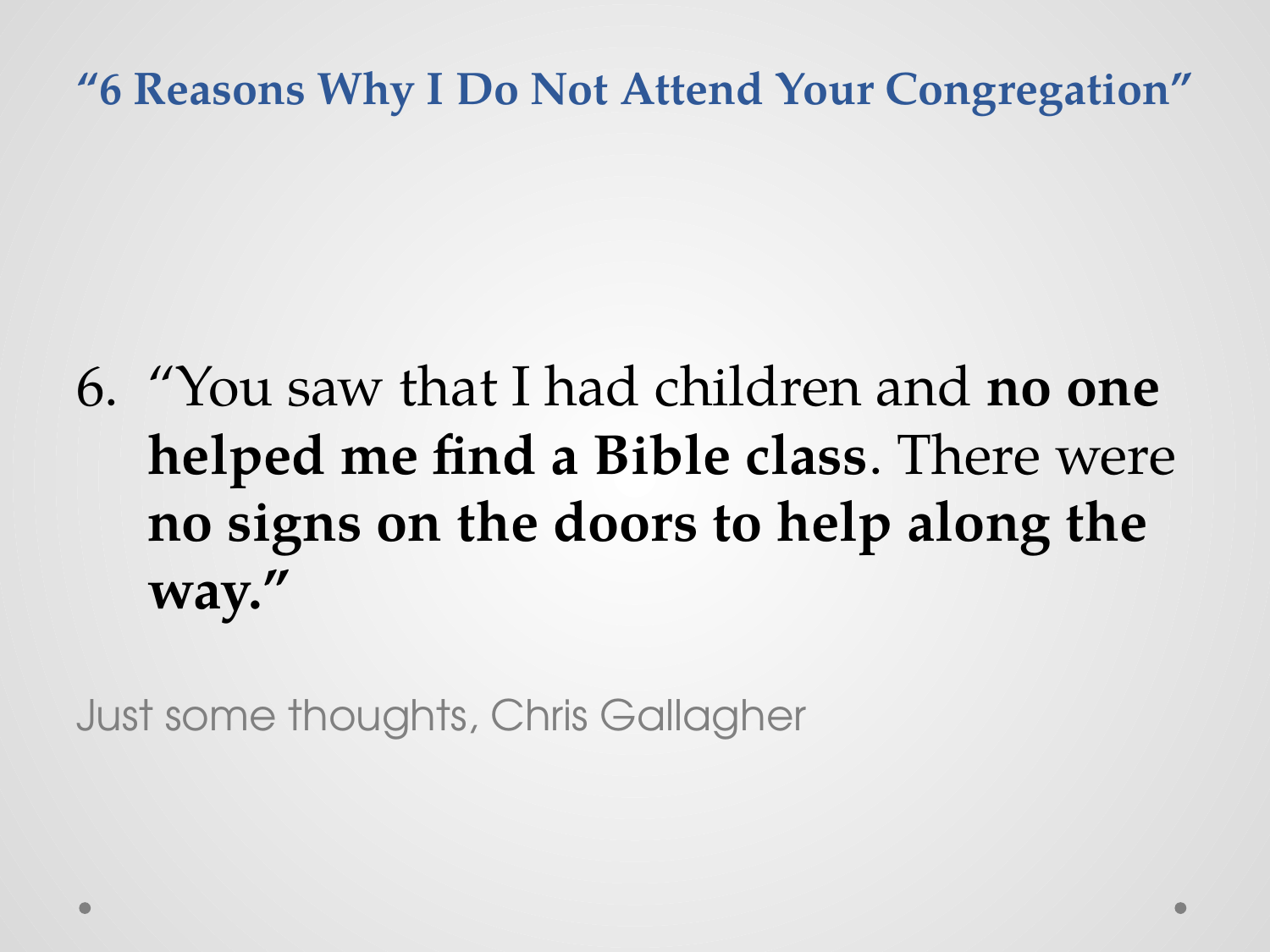

# “6 Reasons Why I Do Not Attend Your Congregation”

“You saw that I had children and no one helped me find a Bible class. There were no signs on the doors to help along the way.”

Just some thoughts, Chris Gallagher